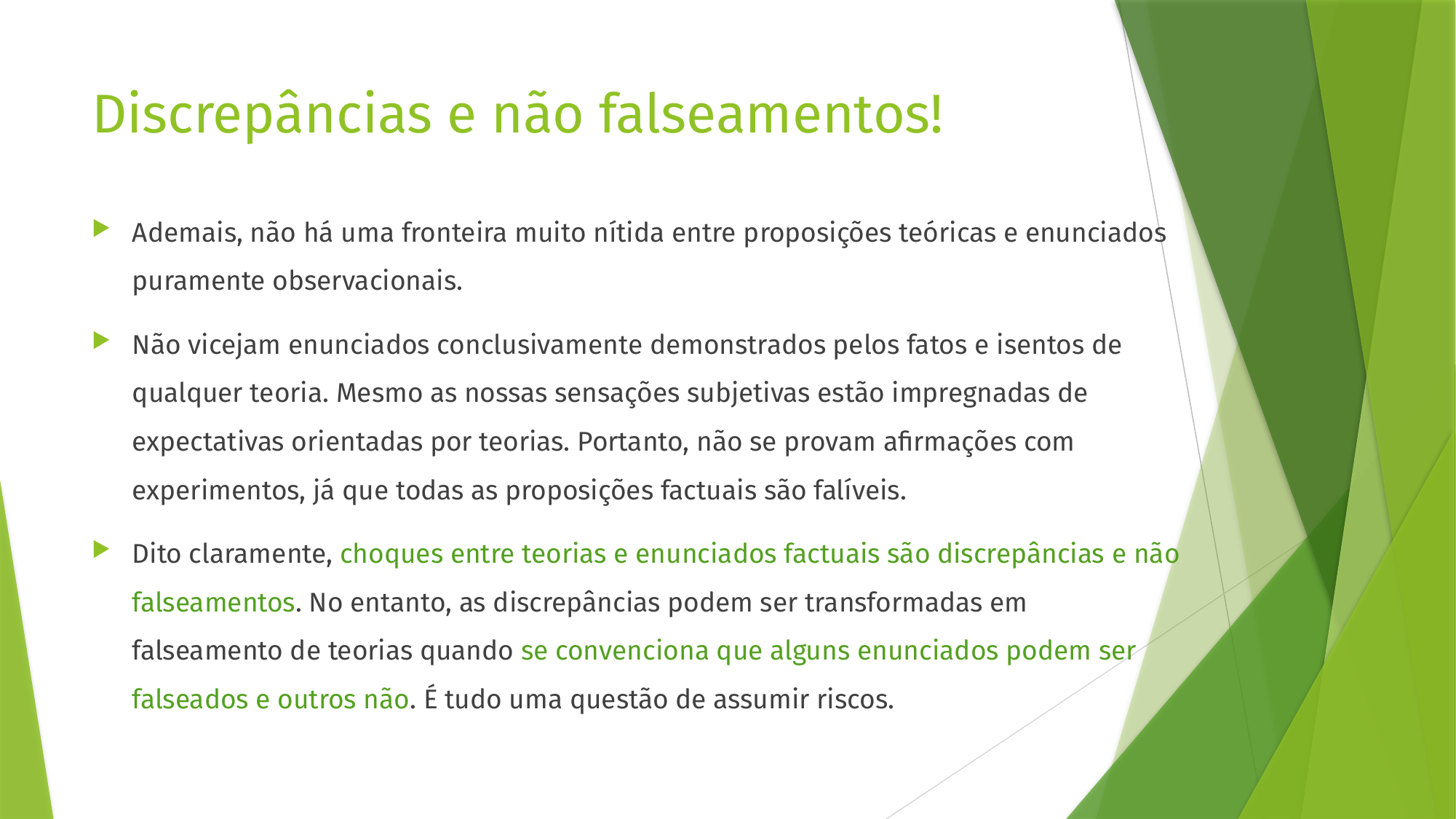

# Discrepâncias e não falseamentos!
Ademais, não há uma fronteira muito nítida entre proposições teóricas e enunciados puramente observacionais.
Não vicejam enunciados conclusivamente demonstrados pelos fatos e isentos de qualquer teoria. Mesmo as nossas sensações subjetivas estão impregnadas de expectativas orientadas por teorias. Portanto, não se provam afirmações com experimentos, já que todas as proposições factuais são falíveis.
Dito claramente, choques entre teorias e enunciados factuais são discrepâncias e não falseamentos. No entanto, as discrepâncias podem ser transformadas em falseamento de teorias quando se convenciona que alguns enunciados podem ser falseados e outros não. É tudo uma questão de assumir riscos.